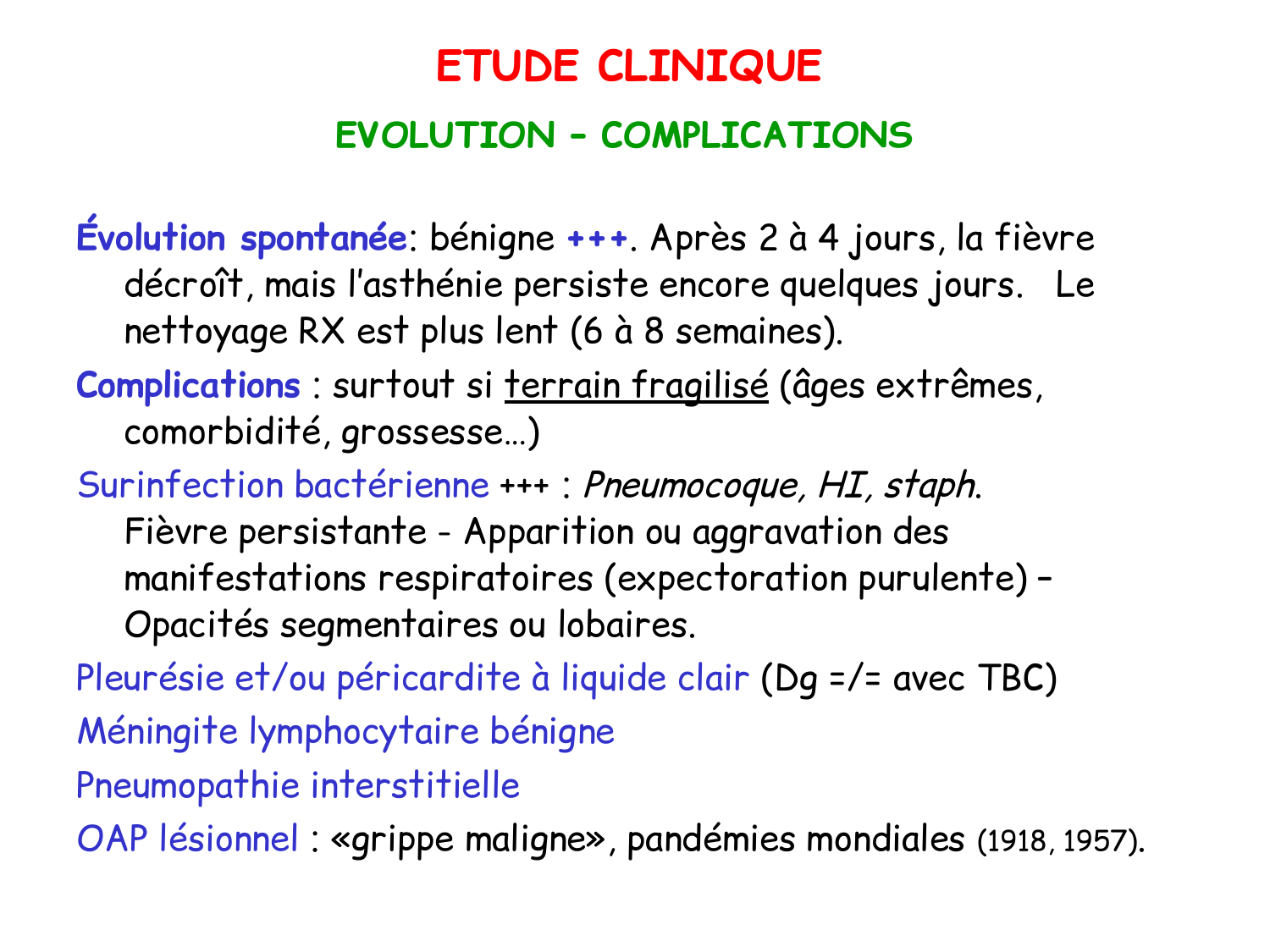

# ETUDE CLINIQUE
                 EVOLUTION – COMPLICATIONS

Évolution spontanée: bénigne +++. Après 2 à 4 jours, la fièvre décroît, mais l’asthénie persiste encore quelques jours.   Le nettoyage RX est plus lent (6 à 8 semaines).
Complications : surtout si terrain fragilisé (âges extrêmes, comorbidité, grossesse…)
Surinfection bactérienne +++ : Pneumocoque, HI, staph.            Fièvre persistante - Apparition ou aggravation des manifestations respiratoires (expectoration purulente) – Opacités segmentaires ou lobaires.
Pleurésie et/ou péricardite à liquide clair (Dg =/= avec TBC)
Méningite lymphocytaire bénigne
Pneumopathie interstitielle
OAP lésionnel : «grippe maligne», pandémies mondiales (1918, 1957).